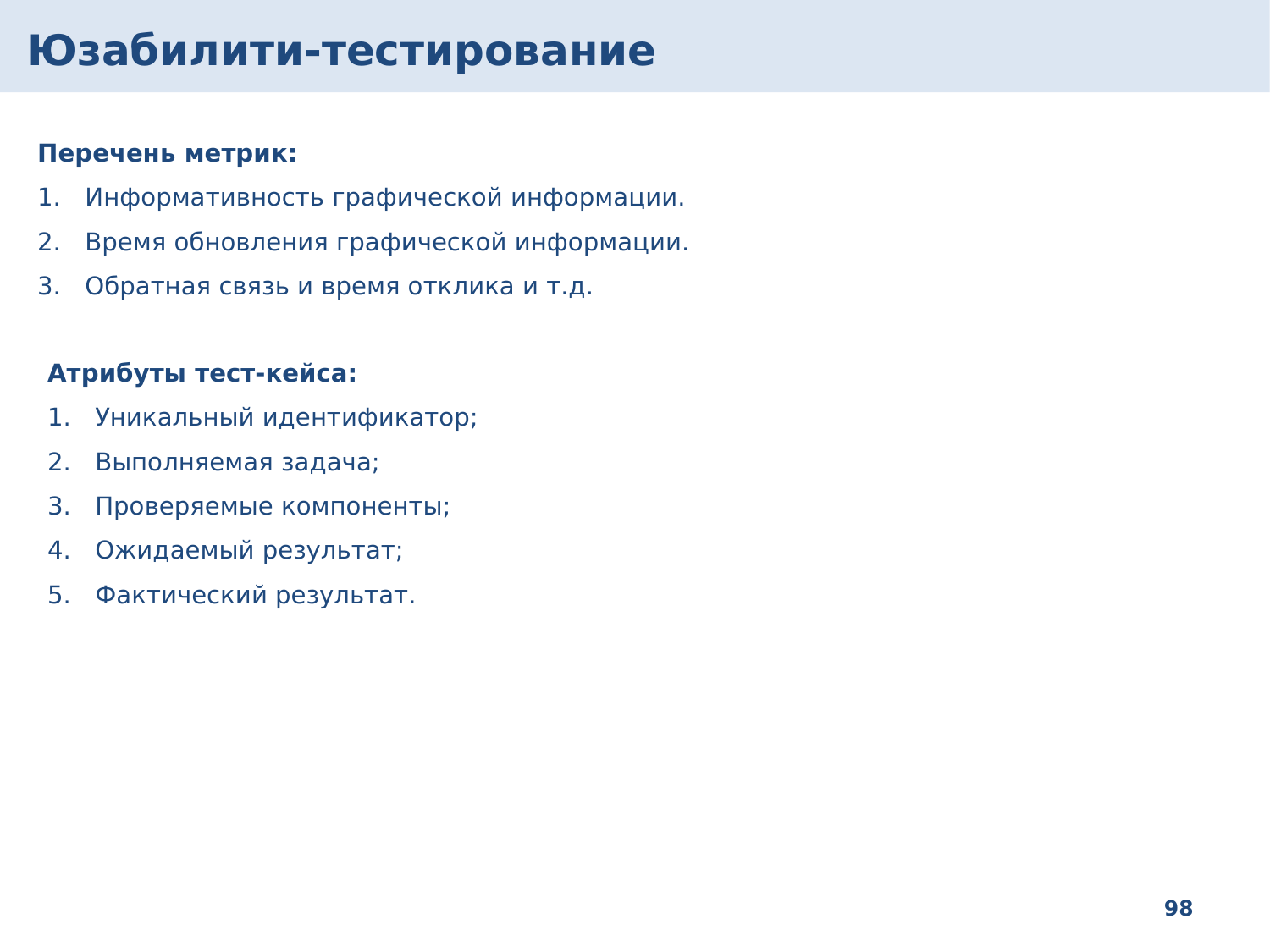

Юзабилити-тестирование
Перечень метрик:
Информативность графической информации.
Время обновления графической информации.
Обратная связь и время отклика и т.д.

Атрибуты тест-кейса:
Уникальный идентификатор;
Выполняемая задача;
Проверяемые компоненты;
Ожидаемый результат;
Фактический результат.
98